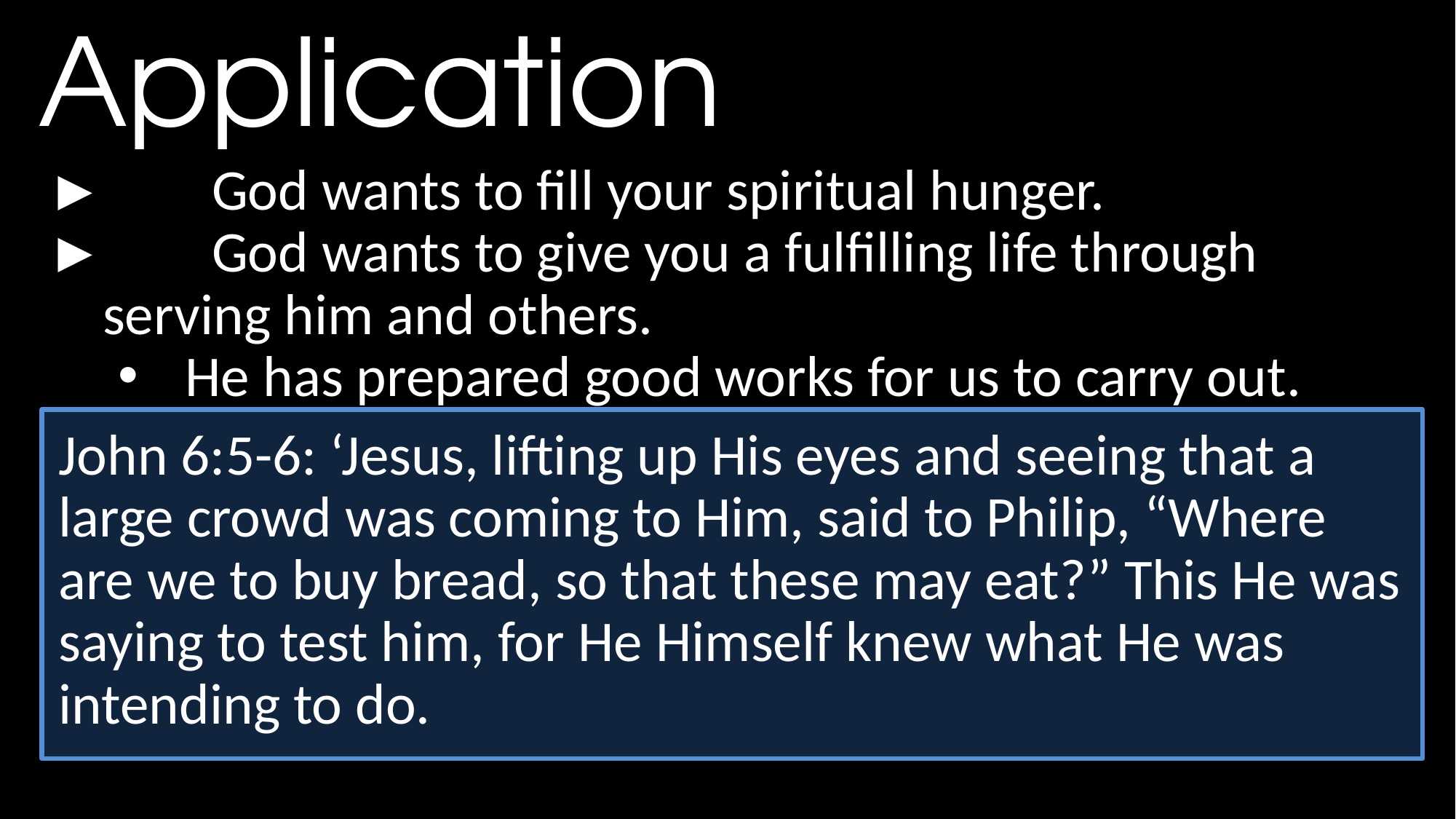

Application
►	God wants to fill your spiritual hunger.
►	God wants to give you a fulfilling life through serving him and others.
He has prepared good works for us to carry out.

John 6:5-6: ‘Jesus, lifting up His eyes and seeing that a large crowd was coming to Him, said to Philip, “Where are we to buy bread, so that these may eat?” This He was saying to test him, for He Himself knew what He was intending to do.